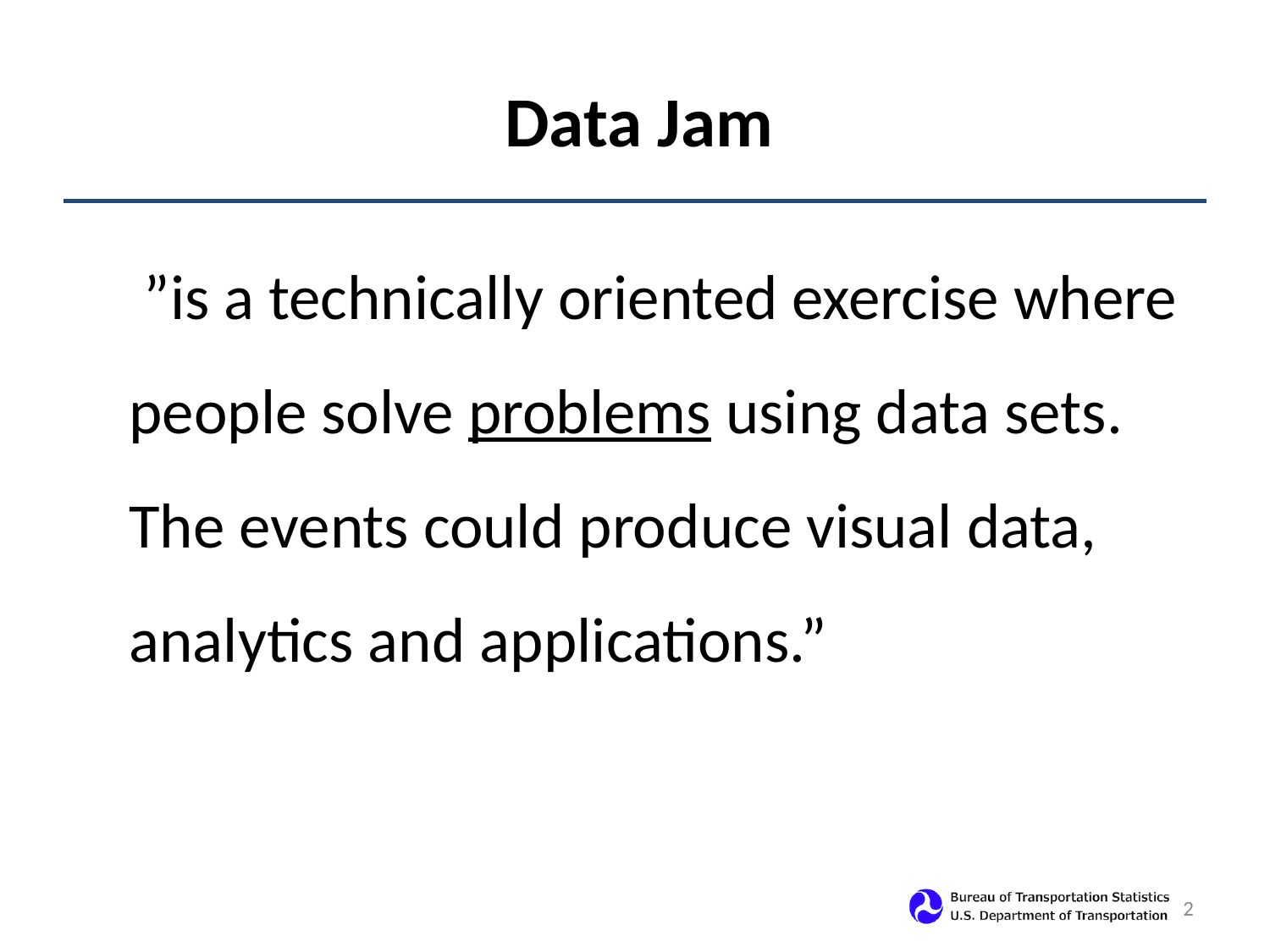

# Data Jam
 ”is a technically oriented exercise where people solve problems using data sets. The events could produce visual data, analytics and applications.”
2